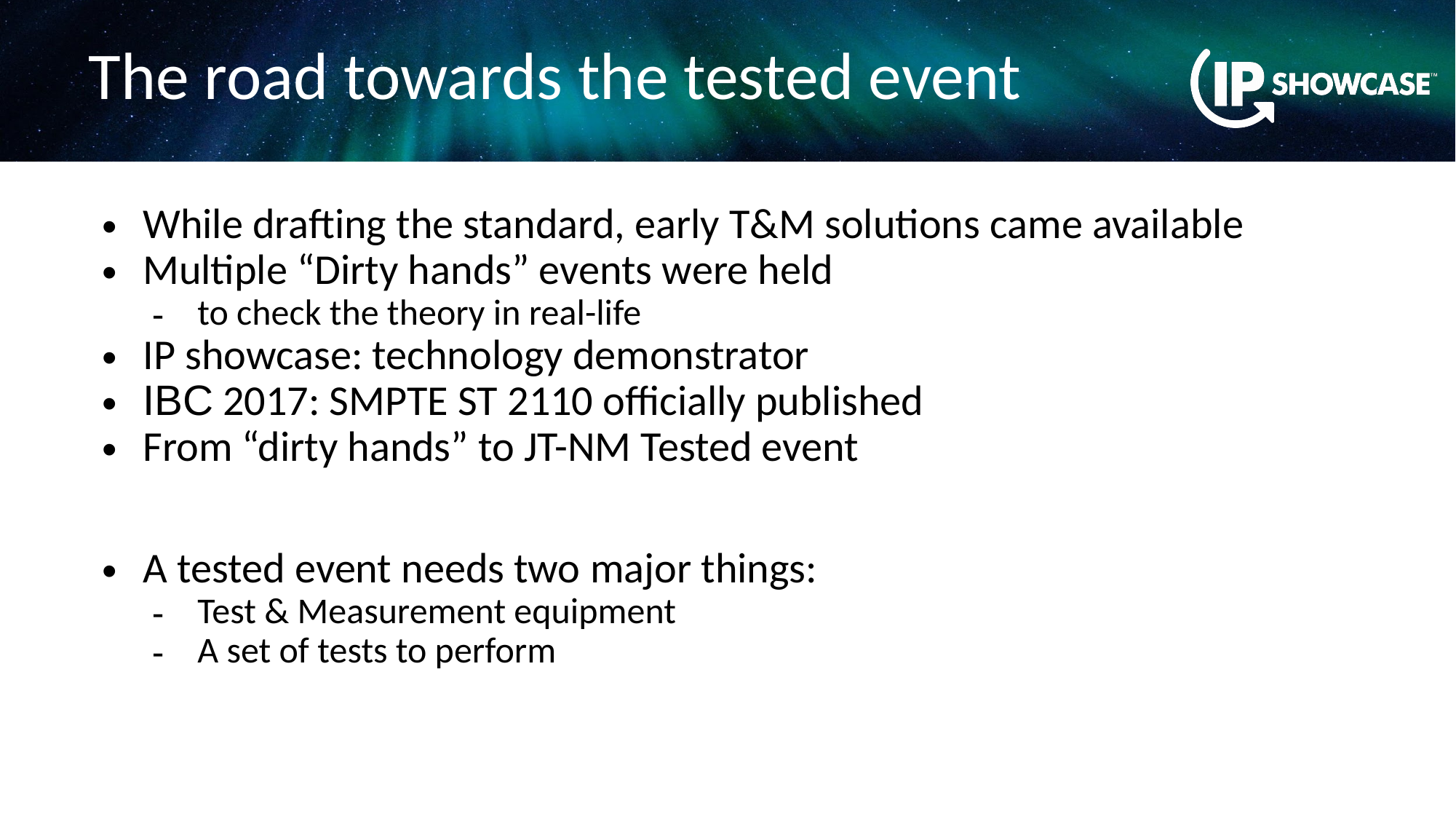

# The road towards the tested event
While drafting the standard, early T&M solutions came available
Multiple “Dirty hands” events were held
to check the theory in real-life
IP showcase: technology demonstrator
IBC 2017: SMPTE ST 2110 officially published
From “dirty hands” to JT-NM Tested event

A tested event needs two major things:
Test & Measurement equipment
A set of tests to perform